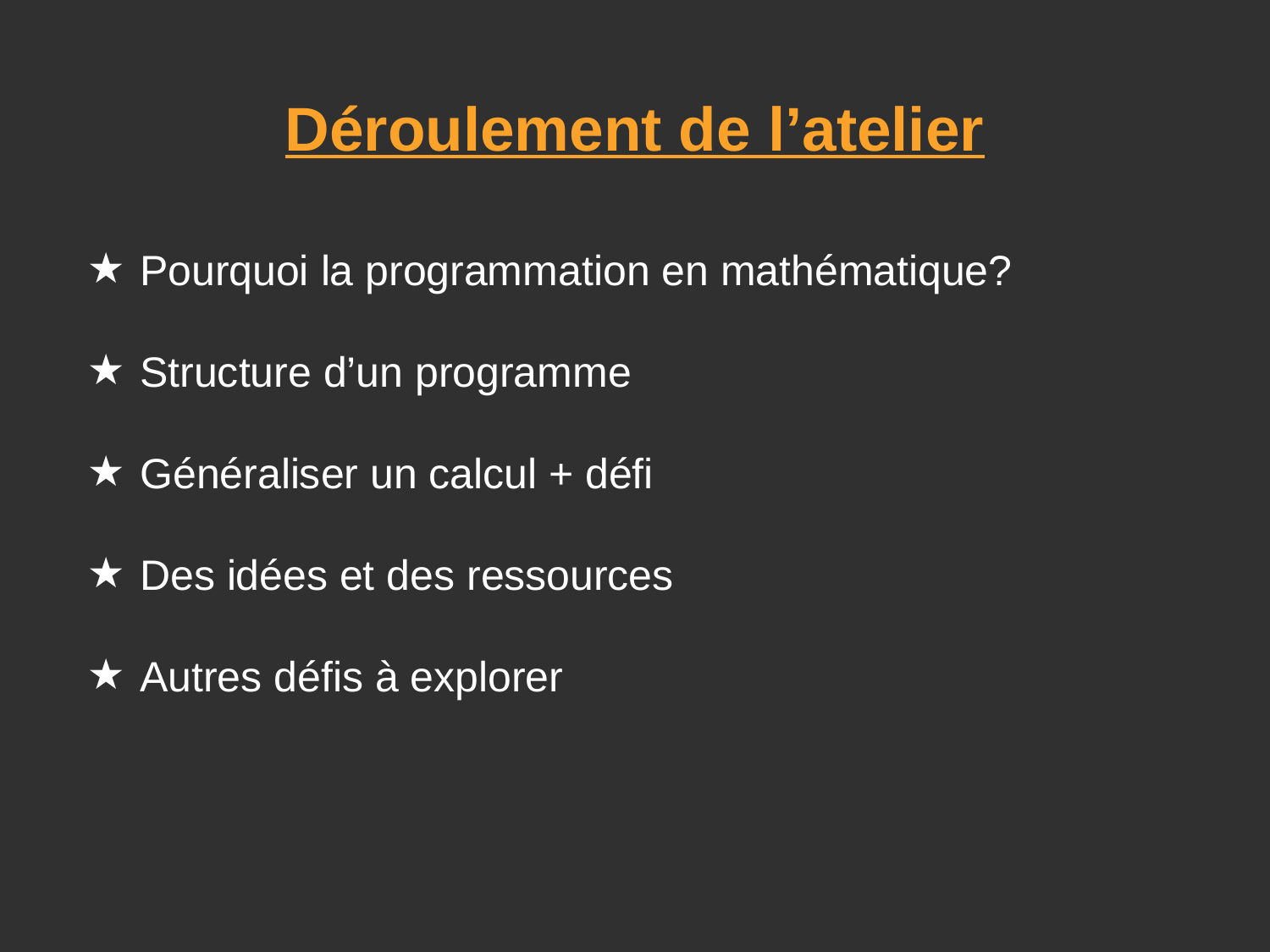

# Déroulement de l’atelier

Pourquoi la programmation en mathématique?

Structure d’un programme

Généraliser un calcul + défi

Des idées et des ressources

Autres défis à explorer